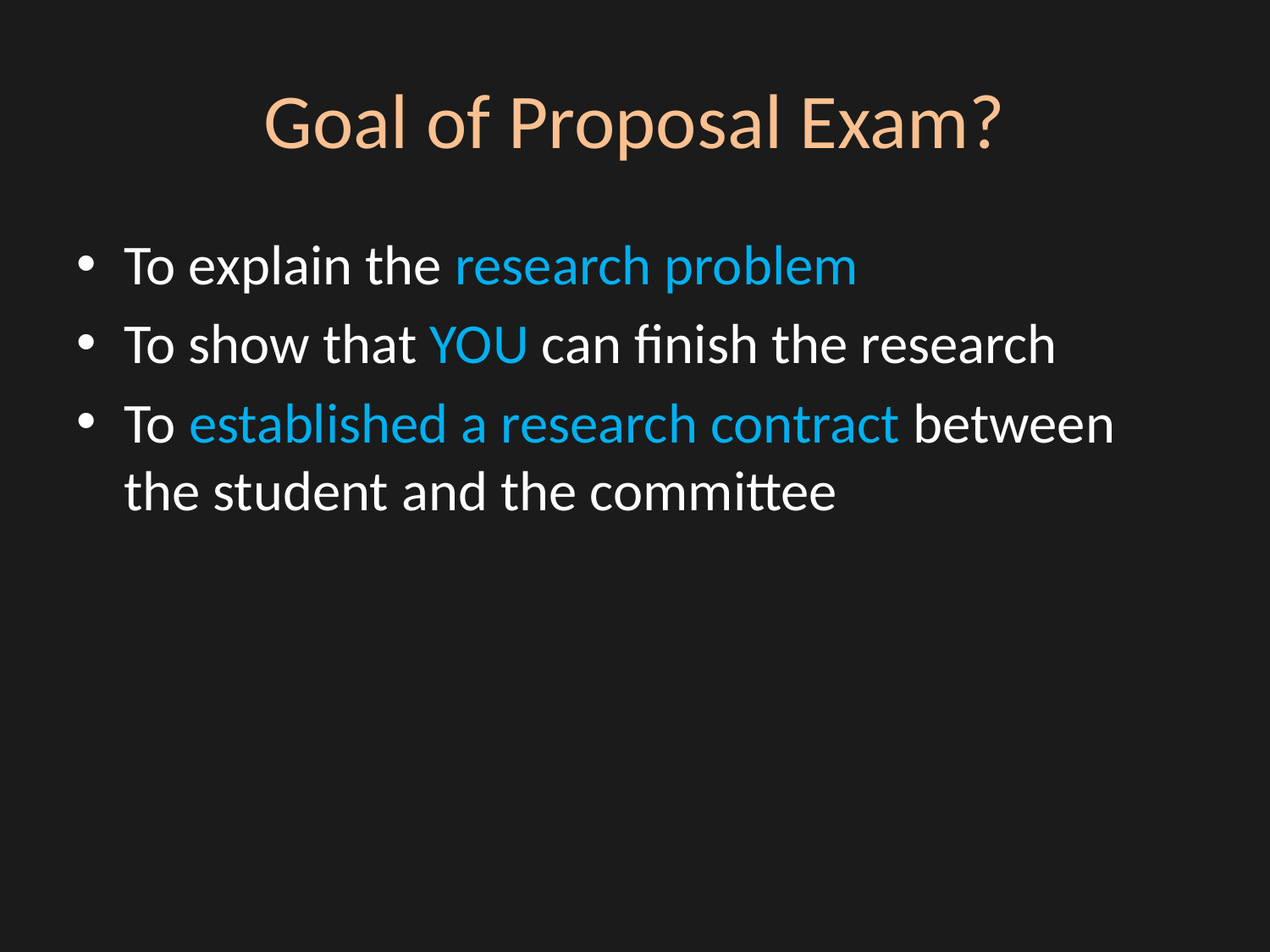

# Goal of Proposal Exam?
To explain the research problem
To show that YOU can finish the research
To established a research contract between the student and the committee